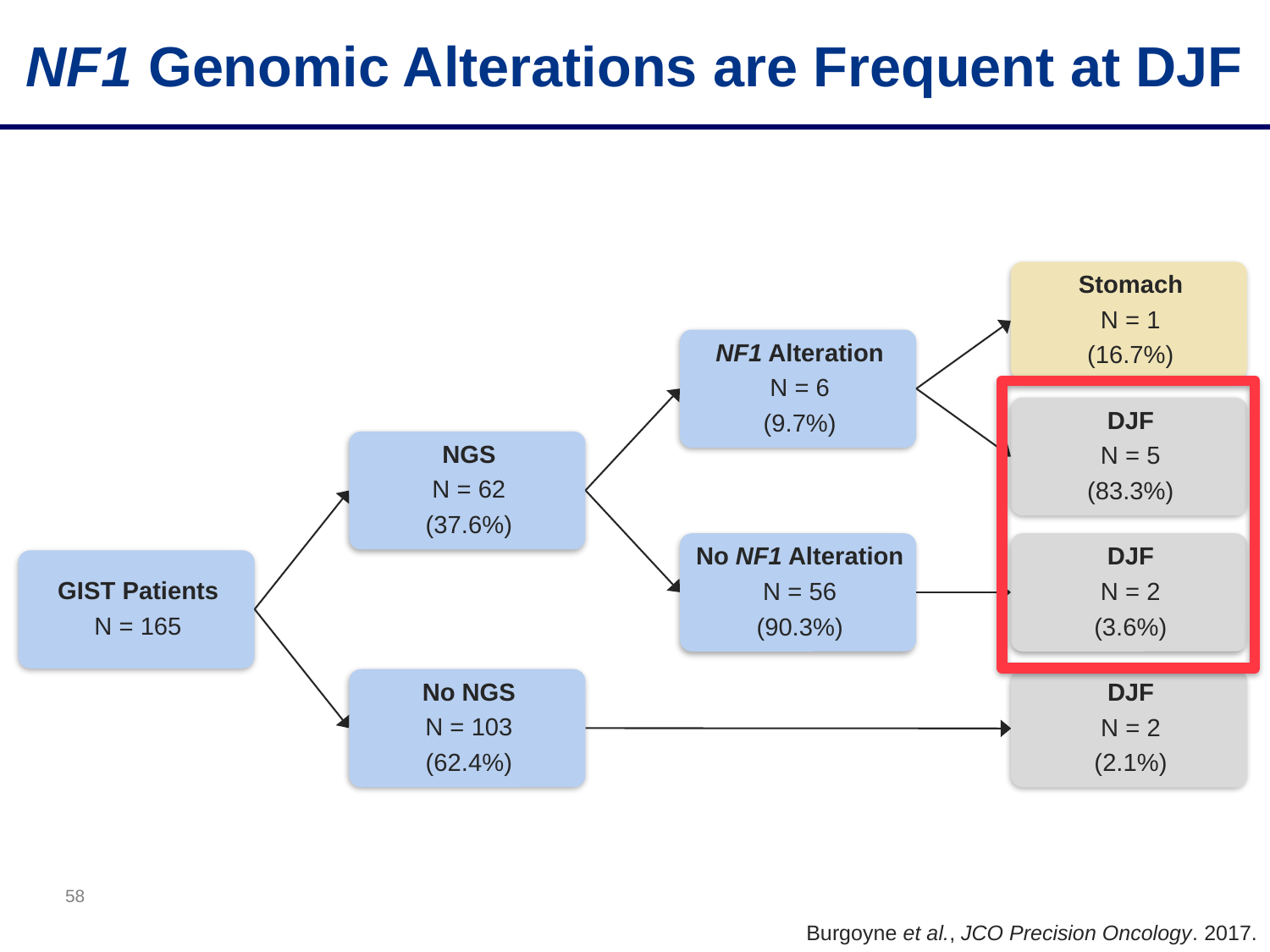

NF1 Genomic Alterations are Frequent at DJF

GIST Patients
N = 165

NGS
N = 62
(37.6%)

NF1 Alteration
N = 6
(9.7%)

Stomach
N = 1
(16.7%)

DJF
N = 5
(83.3%)

No NF1 Alteration
N = 56
(90.3%)

DJF
N = 2
(3.6%)

No NGS
N = 103
(62.4%)

DJF
N = 2
(2.1%)

Burgoyne et al., JCO Precision Oncology. 2017.